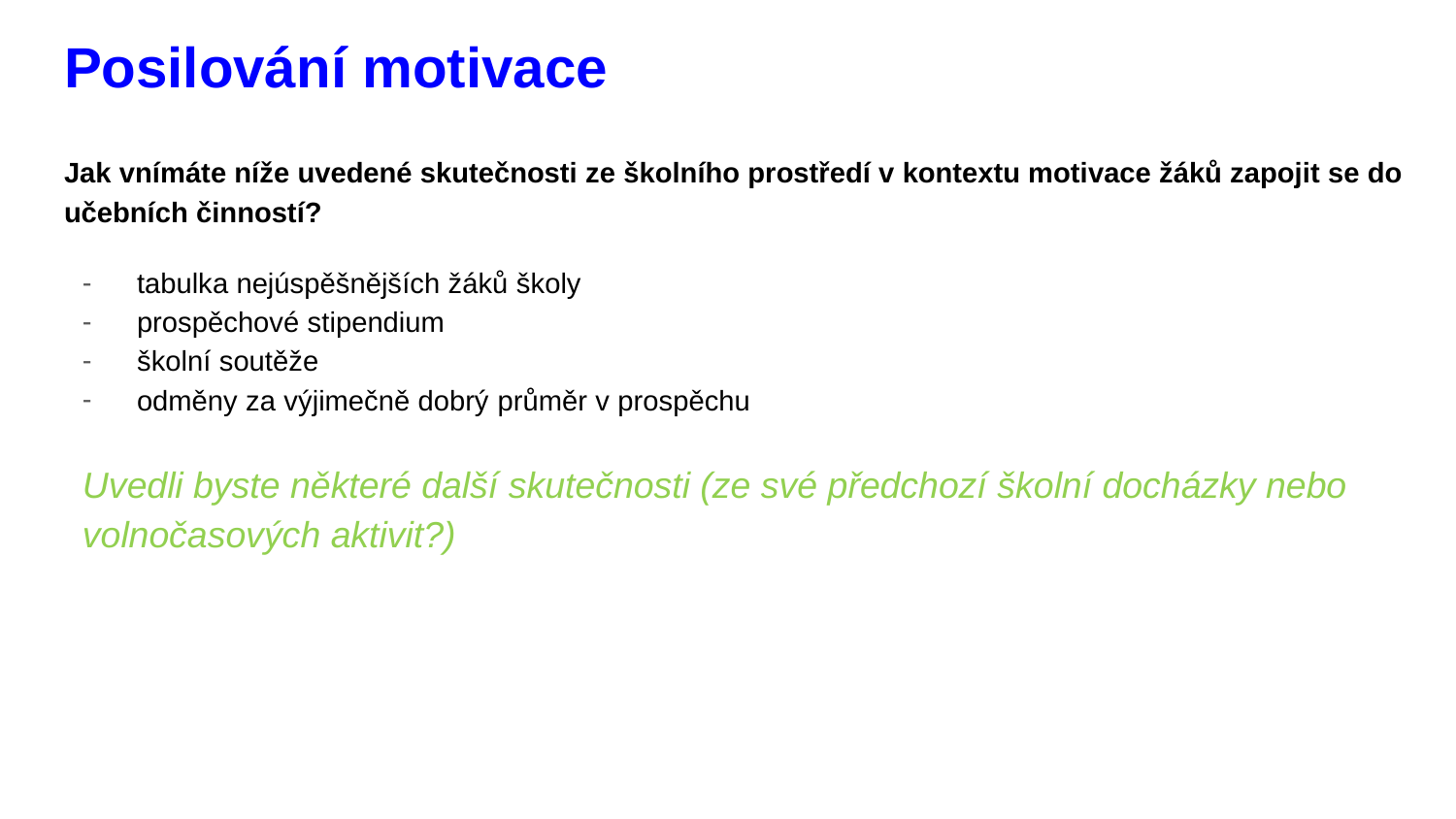

# Posilování motivace

Jak vnímáte níže uvedené skutečnosti ze školního prostředí v kontextu motivace žáků zapojit se do učebních činností?
tabulka nejúspěšnějších žáků školy
prospěchové stipendium
školní soutěže
odměny za výjimečně dobrý průměr v prospěchu

Uvedli byste některé další skutečnosti (ze své předchozí školní docházky nebo volnočasových aktivit?)

Jiný přístup viz 6.5  (s. 140, Cangelosi)